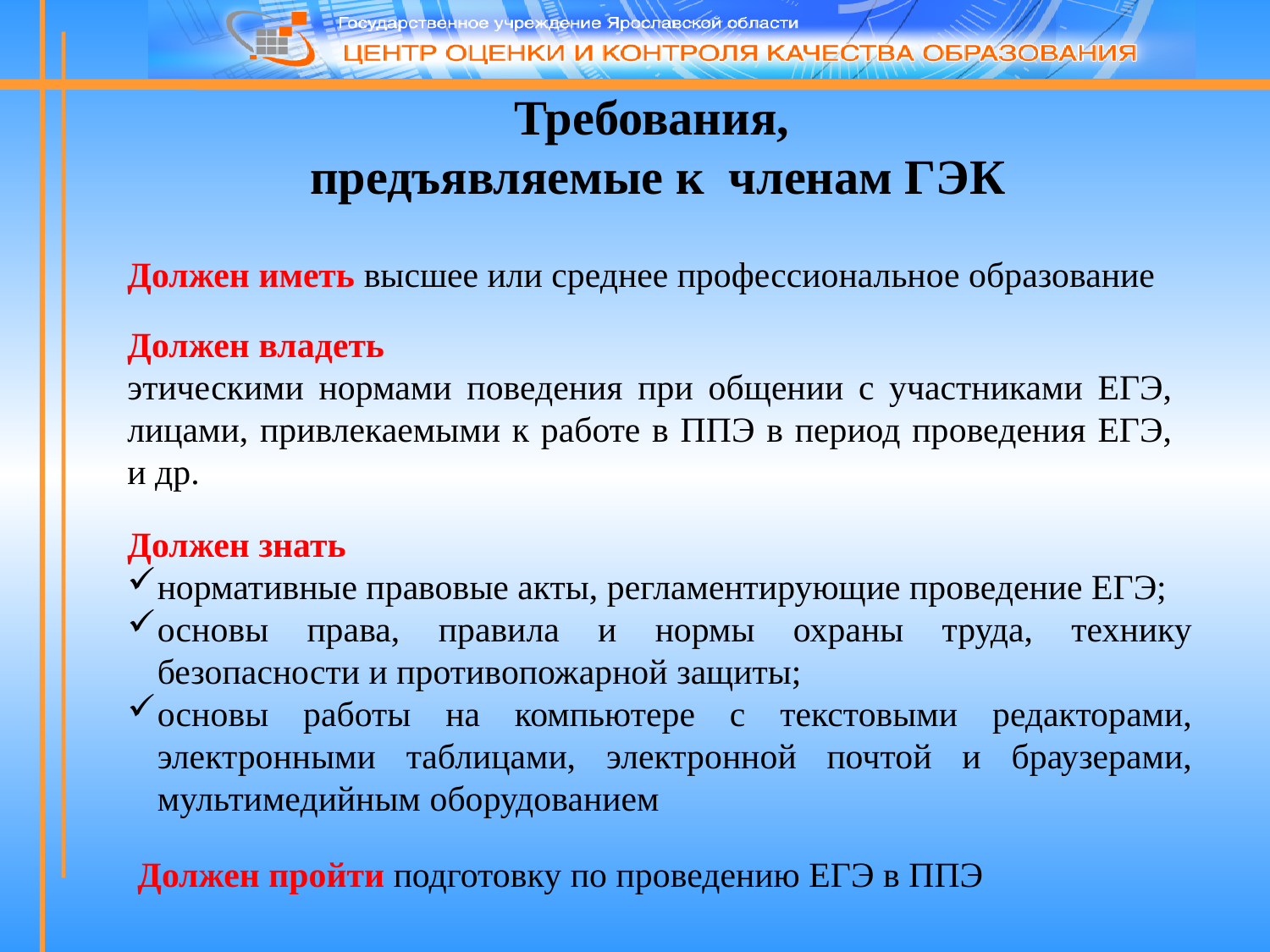

# Требования, предъявляемые к  членам ГЭК
Должен иметь высшее или среднее профессиональное образование
Должен владеть
этическими нормами поведения при общении с участниками ЕГЭ, лицами, привлекаемыми к работе в ППЭ в период проведения ЕГЭ, и др.
Должен знать
нормативные правовые акты, регламентирующие проведение ЕГЭ;
основы права, правила и нормы охраны труда, технику безопасности и противопожарной защиты;
основы работы на компьютере с текстовыми редакторами, электронными таблицами, электронной почтой и браузерами, мультимедийным оборудованием
Должен пройти подготовку по проведению ЕГЭ в ППЭ